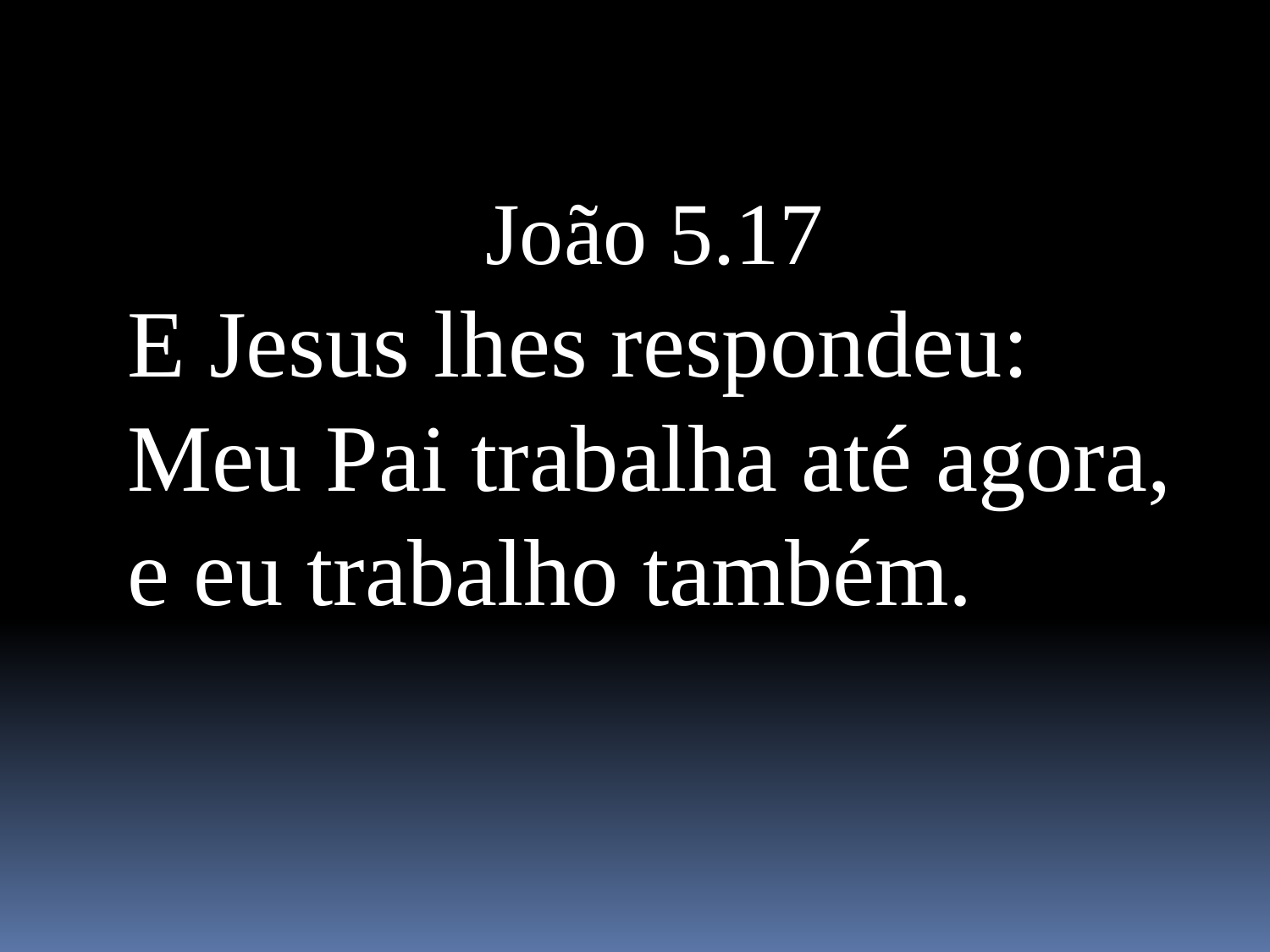

João 5.17
E Jesus lhes respondeu: Meu Pai trabalha até agora, e eu trabalho também.